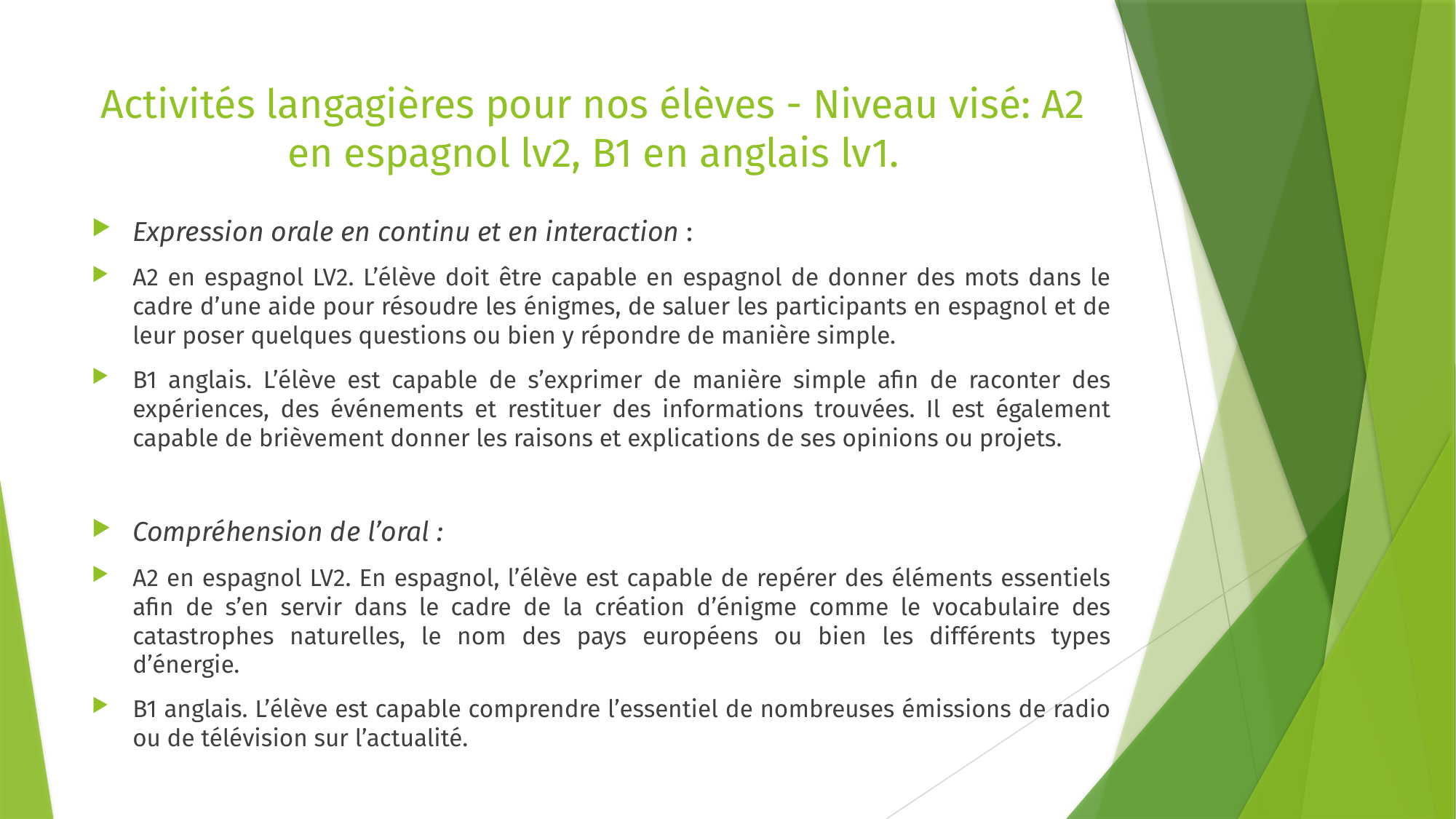

# Activités langagières pour nos élèves - Niveau visé: A2 en espagnol lv2, B1 en anglais lv1.
Expression orale en continu et en interaction :
A2 en espagnol LV2. L’élève doit être capable en espagnol de donner des mots dans le cadre d’une aide pour résoudre les énigmes, de saluer les participants en espagnol et de leur poser quelques questions ou bien y répondre de manière simple.
B1 anglais. L’élève est capable de s’exprimer de manière simple afin de raconter des expériences, des événements et restituer des informations trouvées. Il est également capable de brièvement donner les raisons et explications de ses opinions ou projets.

Compréhension de l’oral :
A2 en espagnol LV2. En espagnol, l’élève est capable de repérer des éléments essentiels afin de s’en servir dans le cadre de la création d’énigme comme le vocabulaire des catastrophes naturelles, le nom des pays européens ou bien les différents types d’énergie.
B1 anglais. L’élève est capable comprendre l’essentiel de nombreuses émissions de radio ou de télévision sur l’actualité.